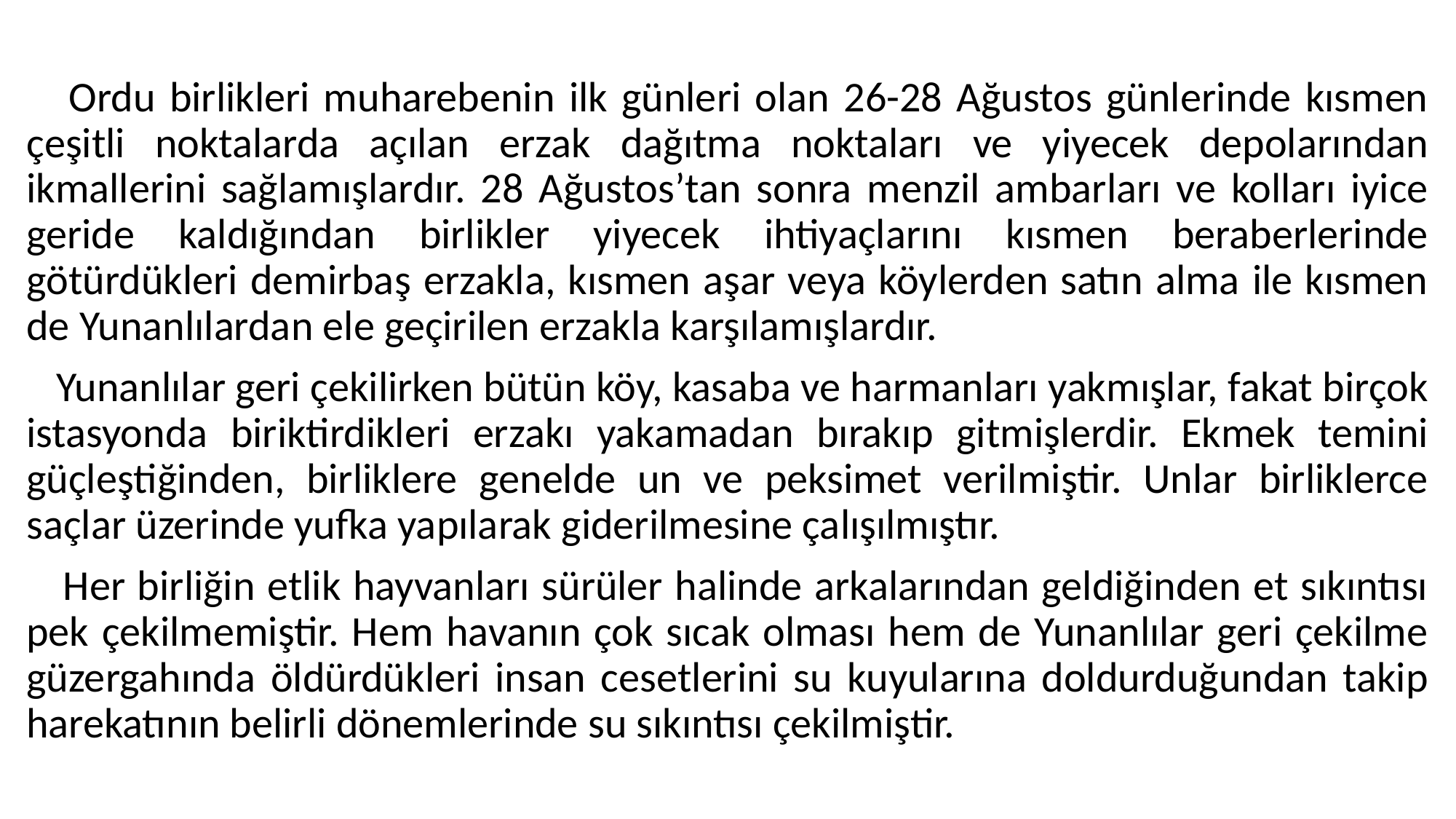

#
   Ordu birlikleri muharebenin ilk günleri olan 26-28 Ağustos günlerinde kısmen çeşitli noktalarda açılan erzak dağıtma noktaları ve yiyecek depolarından ikmallerini sağlamışlardır. 28 Ağustos’tan sonra menzil ambarları ve kolları iyice geride kaldığından birlikler yiyecek ihtiyaçlarını kısmen beraberlerinde götürdükleri demirbaş erzakla, kısmen aşar veya köylerden satın alma ile kısmen de Yunanlılardan ele geçirilen erzakla karşılamışlardır.
   Yunanlılar geri çekilirken bütün köy, kasaba ve harmanları yakmışlar, fakat birçok istasyonda biriktirdikleri erzakı yakamadan bırakıp gitmişlerdir. Ekmek temini güçleştiğinden, birliklere genelde un ve peksimet verilmiştir. Unlar birliklerce saçlar üzerinde yufka yapılarak giderilmesine çalışılmıştır.
   Her birliğin etlik hayvanları sürüler halinde arkalarından geldiğinden et sıkıntısı pek çekilmemiştir. Hem havanın çok sıcak olması hem de Yunanlılar geri çekilme güzergahında öldürdükleri insan cesetlerini su kuyularına doldurduğundan takip harekatının belirli dönemlerinde su sıkıntısı çekilmiştir.